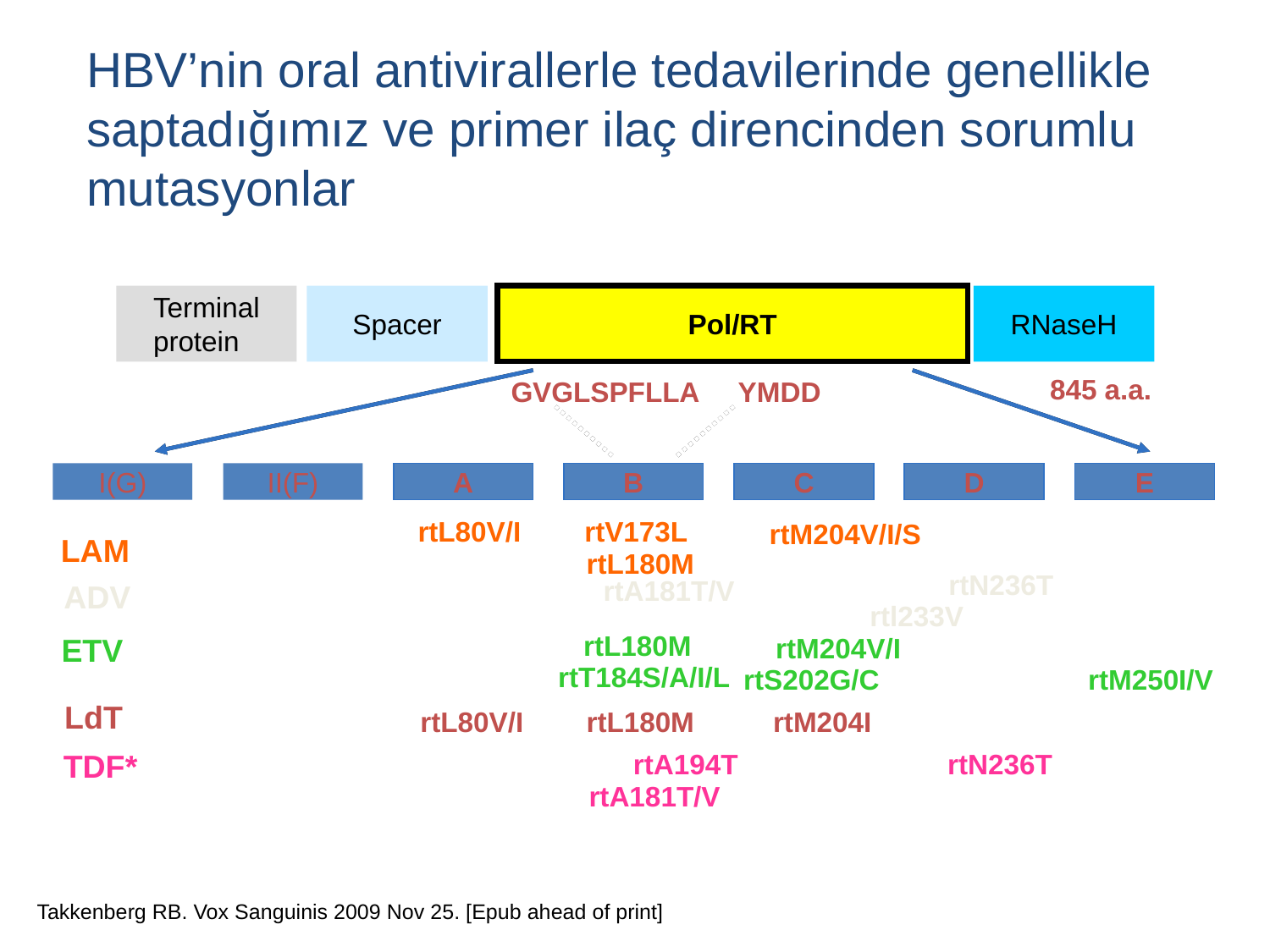

HBV’nin oral antivirallerle tedavilerinde genellikle saptadığımız ve primer ilaç direncinden sorumlu mutasyonlar
Terminal
protein
Spacer
Pol/RT
RNaseH
845 a.a.
GVGLSPFLLA
YMDD

I(G)
II(F)
A
B
C
D
E

rtL80V/I
rtV173L
rtM204V/I/S
LAM
rtL180M
rtN236T
rtA181T/V
 ADV
rtl233V
rtL180M
 ETV
rtM204V/I
rtT184S/A/I/L
rtS202G/C
rtM250I/V
LdT
rtL80V/I
rtL180M
rtM204I
 TDF*
rtA194T
rtN236T
rtA181T/V
Takkenberg RB. Vox Sanguinis 2009 Nov 25. [Epub ahead of print]